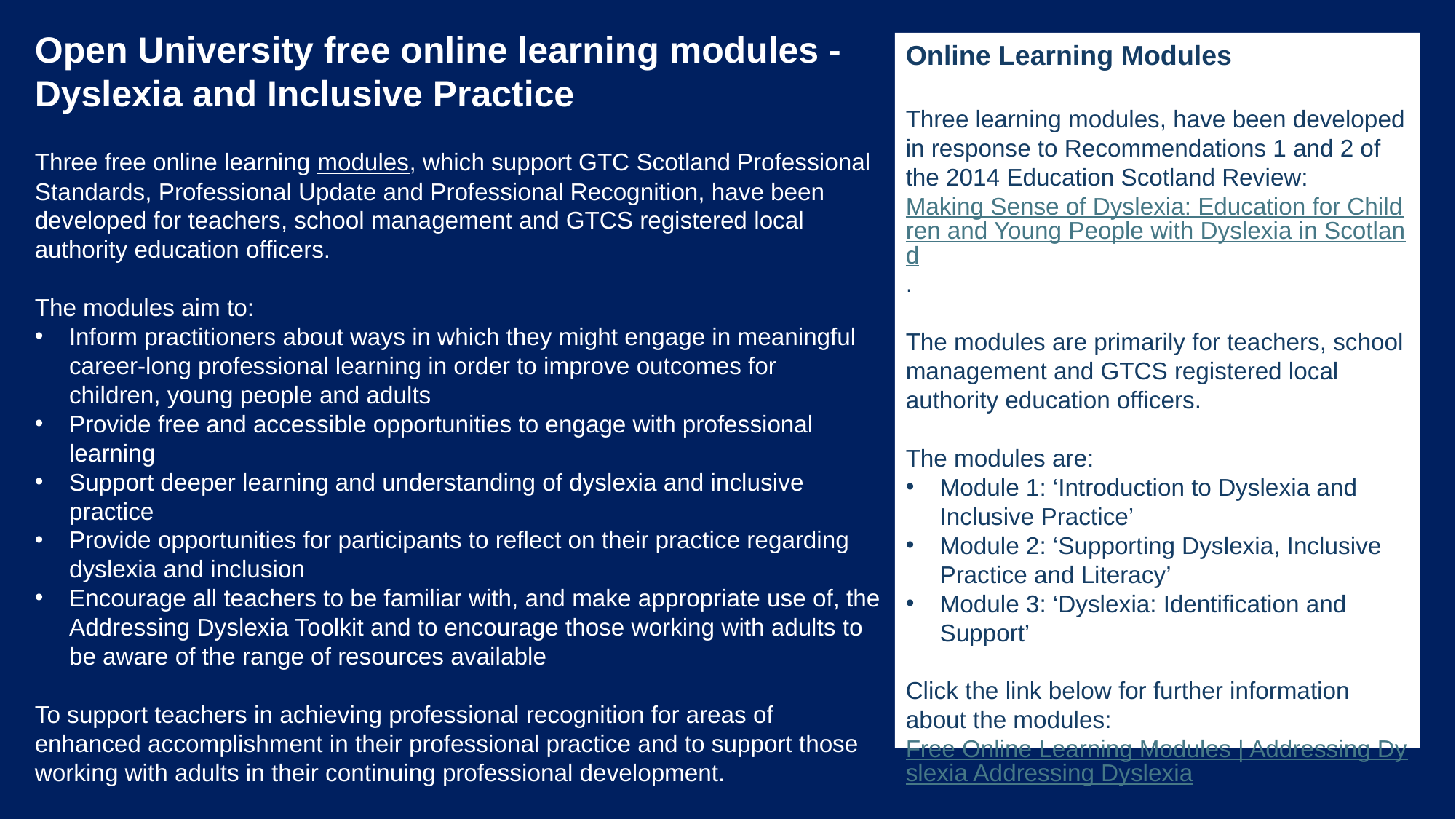

Open University free online learning modules - Dyslexia and Inclusive Practice

Three free online learning modules, which support GTC Scotland Professional Standards, Professional Update and Professional Recognition, have been developed for teachers, school management and GTCS registered local authority education officers.

The modules aim to:
Inform practitioners about ways in which they might engage in meaningful career-long professional learning in order to improve outcomes for children, young people and adults
Provide free and accessible opportunities to engage with professional learning
Support deeper learning and understanding of dyslexia and inclusive practice
Provide opportunities for participants to reflect on their practice regarding dyslexia and inclusion
Encourage all teachers to be familiar with, and make appropriate use of, the Addressing Dyslexia Toolkit and to encourage those working with adults to be aware of the range of resources available
To support teachers in achieving professional recognition for areas of enhanced accomplishment in their professional practice and to support those working with adults in their continuing professional development.

Online Learning Modules

Three learning modules, have been developed in response to Recommendations 1 and 2 of the 2014 Education Scotland Review: Making Sense of Dyslexia: Education for Children and Young People with Dyslexia in Scotland.

The modules are primarily for teachers, school management and GTCS registered local authority education officers.

The modules are:
Module 1: ‘Introduction to Dyslexia and Inclusive Practice’
Module 2: ‘Supporting Dyslexia, Inclusive Practice and Literacy’
Module 3: ‘Dyslexia: Identification and Support’

Click the link below for further information about the modules:
Free Online Learning Modules | Addressing Dyslexia Addressing Dyslexia